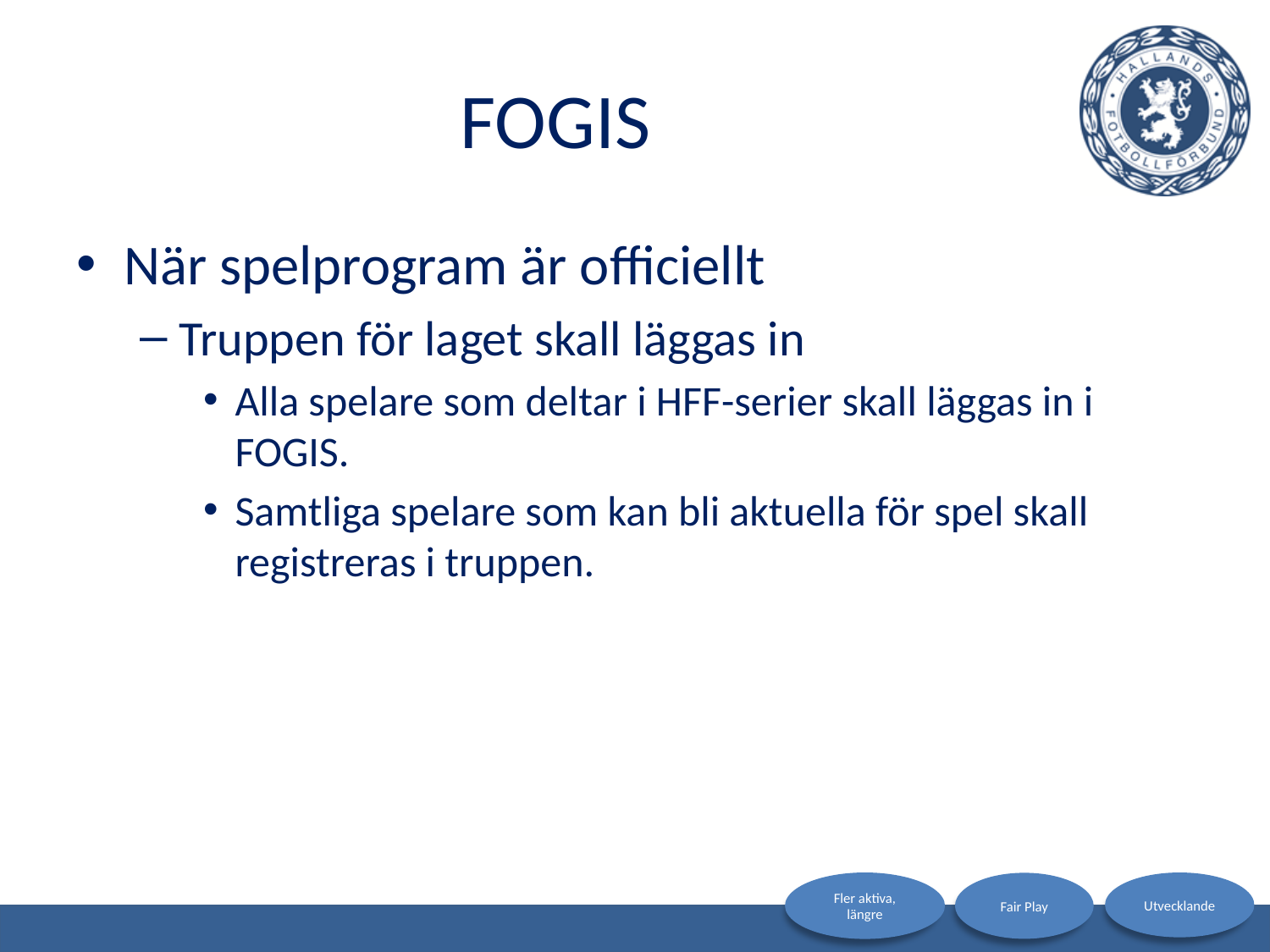

# FOGIS
När spelprogram är officiellt
Truppen för laget skall läggas in
Alla spelare som deltar i HFF-serier skall läggas in i FOGIS.
Samtliga spelare som kan bli aktuella för spel skall registreras i truppen.